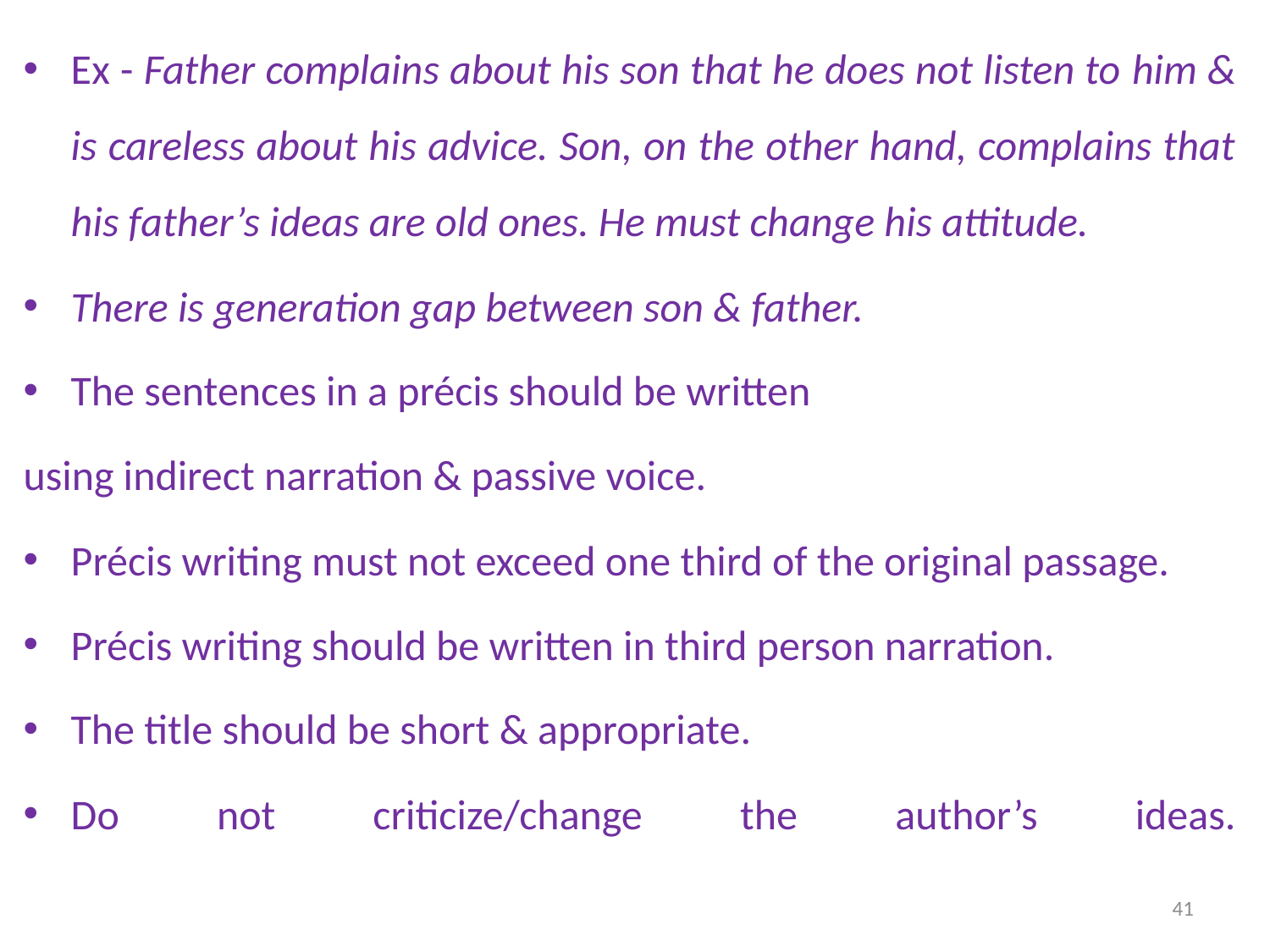

Ex - Father complains about his son that he does not listen to him & is careless about his advice. Son, on the other hand, complains that his father’s ideas are old ones. He must change his attitude.
There is generation gap between son & father.
The sentences in a précis should be written
using indirect narration & passive voice.
Précis writing must not exceed one third of the original passage.
Précis writing should be written in third person narration.
The title should be short & appropriate.
Do not criticize/change the author’s ideas.

41